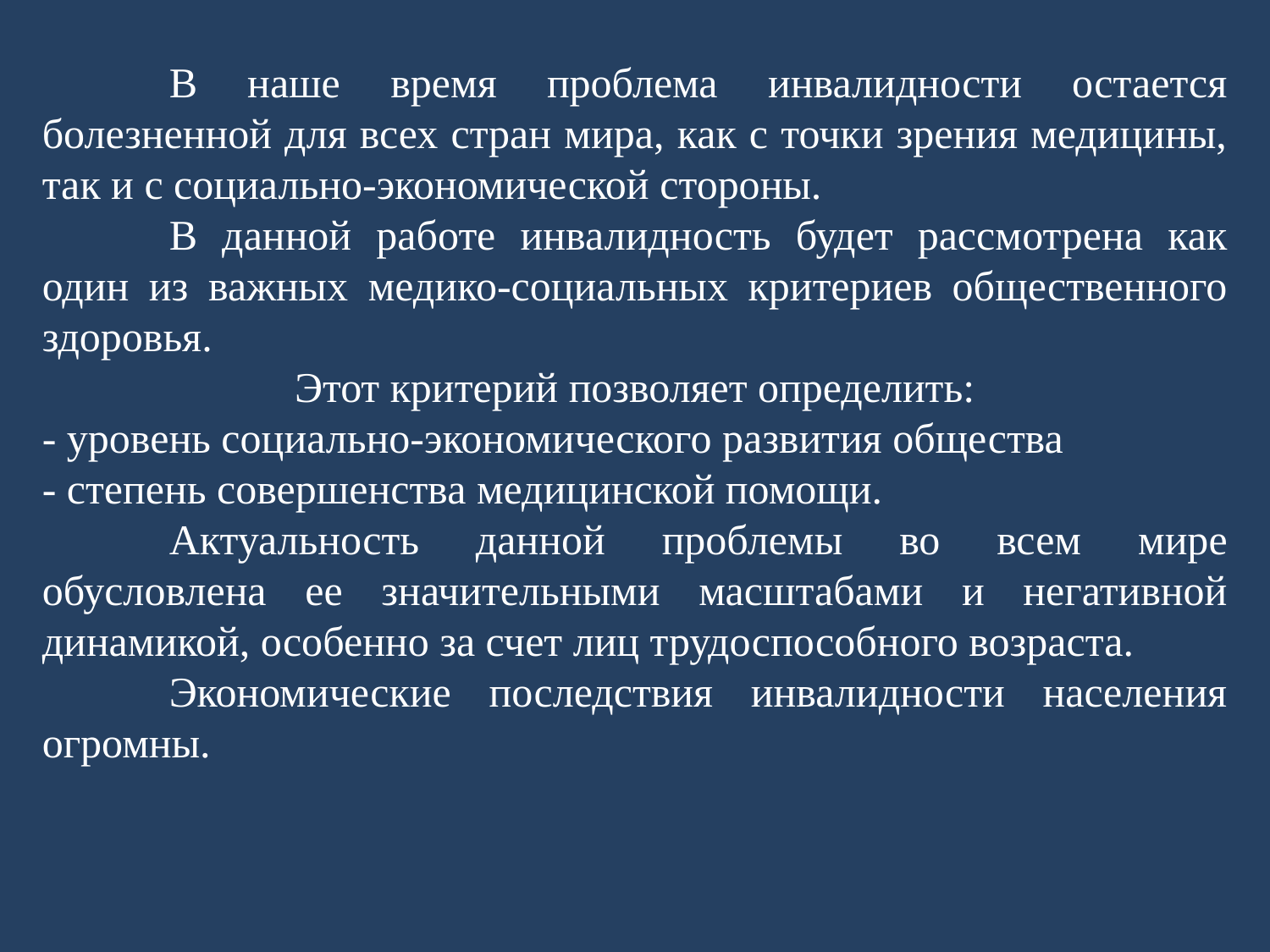

В наше время проблема инвалидности остается болезненной для всех стран мира, как с точки зрения медицины, так и с социально-экономической стороны.
	В данной работе инвалидность будет рассмотрена как один из важных медико-социальных критериев общественного здоровья.
Этот критерий позволяет определить:
- уровень социально-экономического развития общества
- степень совершенства медицинской помощи.
	Актуальность данной проблемы во всем мире обусловлена ее значительными масштабами и негативной динамикой, особенно за счет лиц трудоспособного возраста.
	Экономические последствия инвалидности населения огромны.